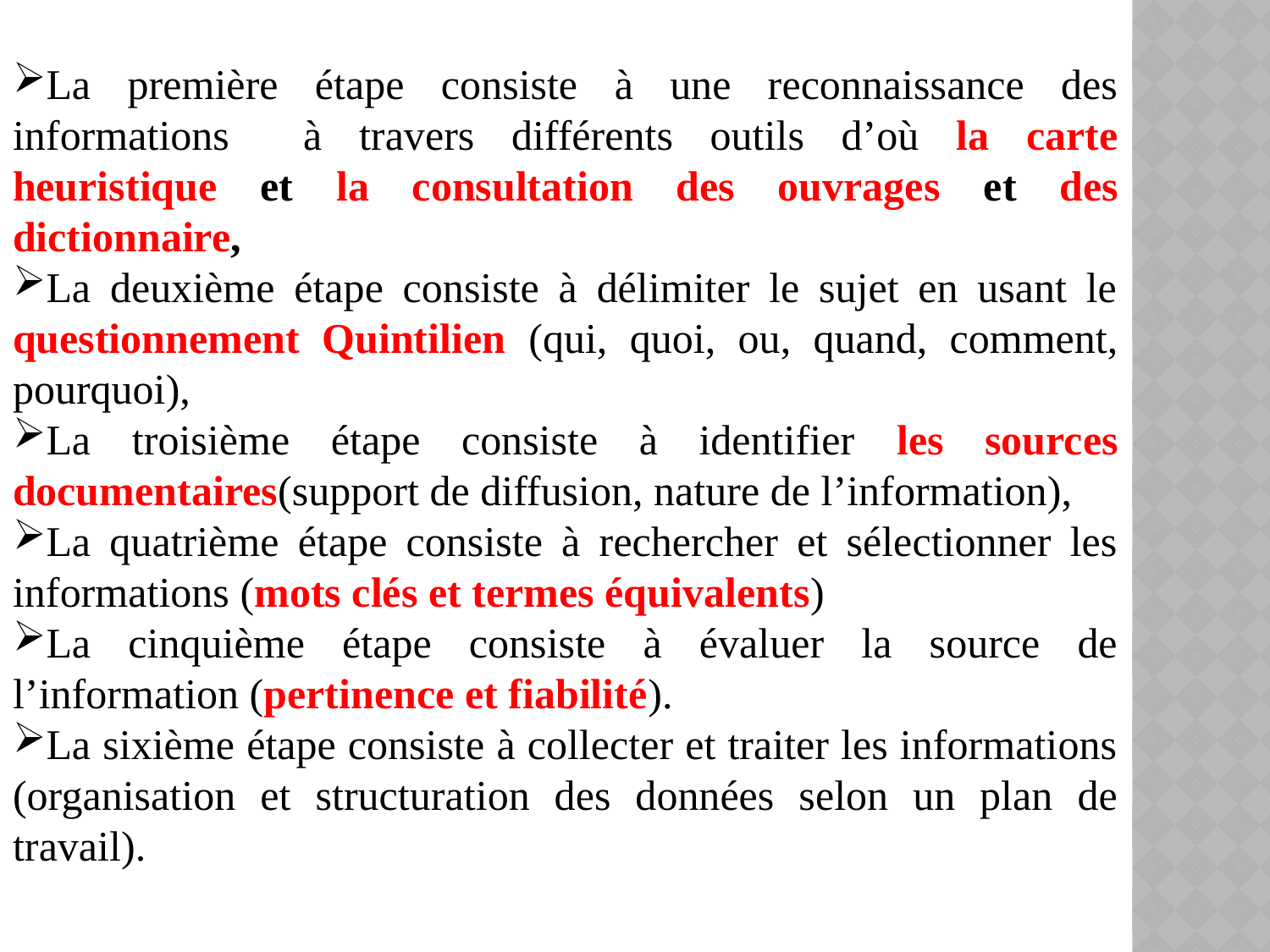

La première étape consiste à une reconnaissance des informations  à travers différents outils d’où la carte heuristique et la consultation des ouvrages et des dictionnaire,
La deuxième étape consiste à délimiter le sujet en usant le questionnement Quintilien (qui, quoi, ou, quand, comment, pourquoi),
La troisième étape consiste à identifier les sources documentaires(support de diffusion, nature de l’information),
La quatrième étape consiste à rechercher et sélectionner les informations (mots clés et termes équivalents)
La cinquième étape consiste à évaluer la source de l’information (pertinence et fiabilité).
La sixième étape consiste à collecter et traiter les informations (organisation et structuration des données selon un plan de travail).